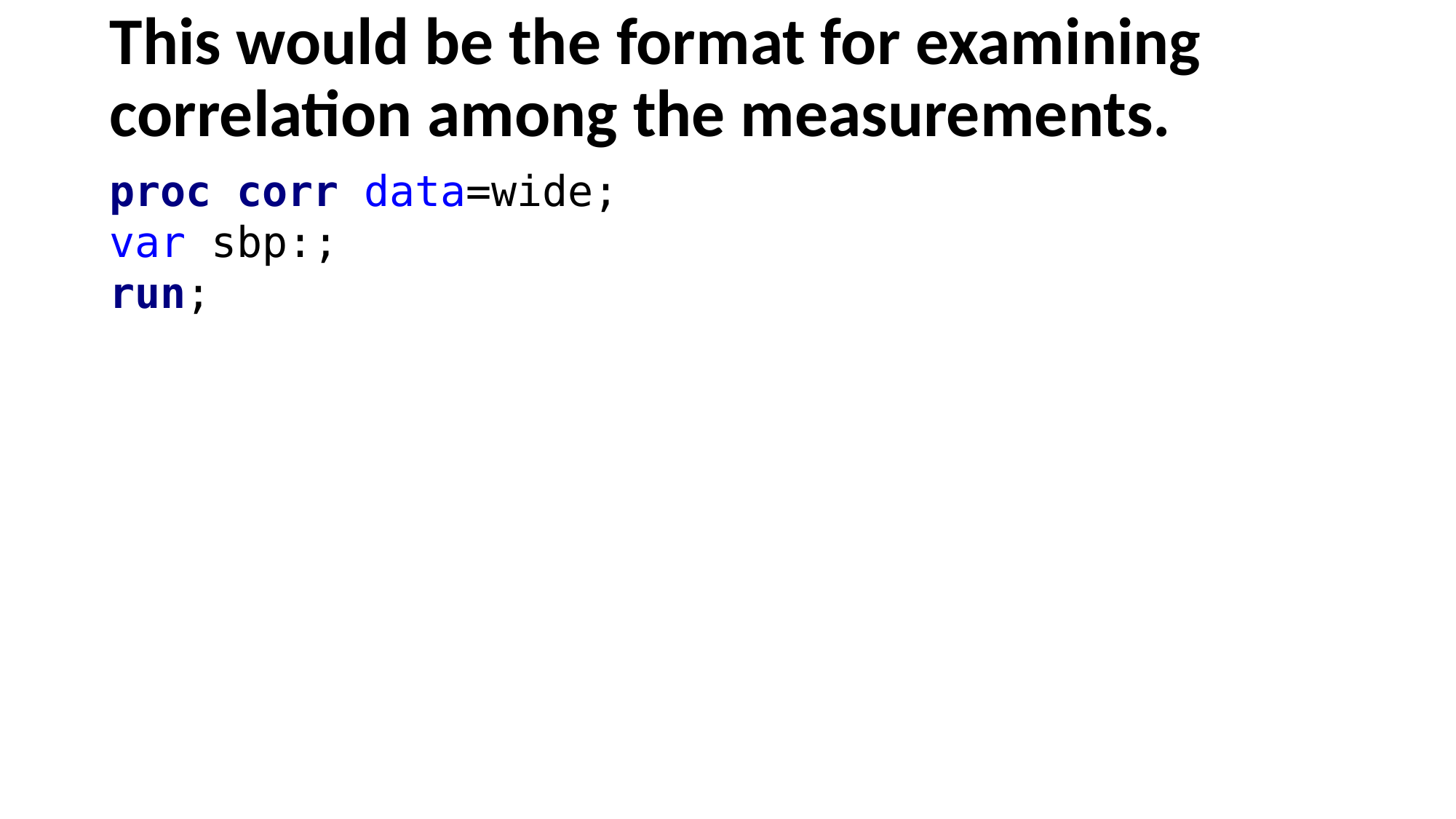

# This would be the format for examining correlation among the measurements.
proc corr data=wide;
var sbp:;
run;